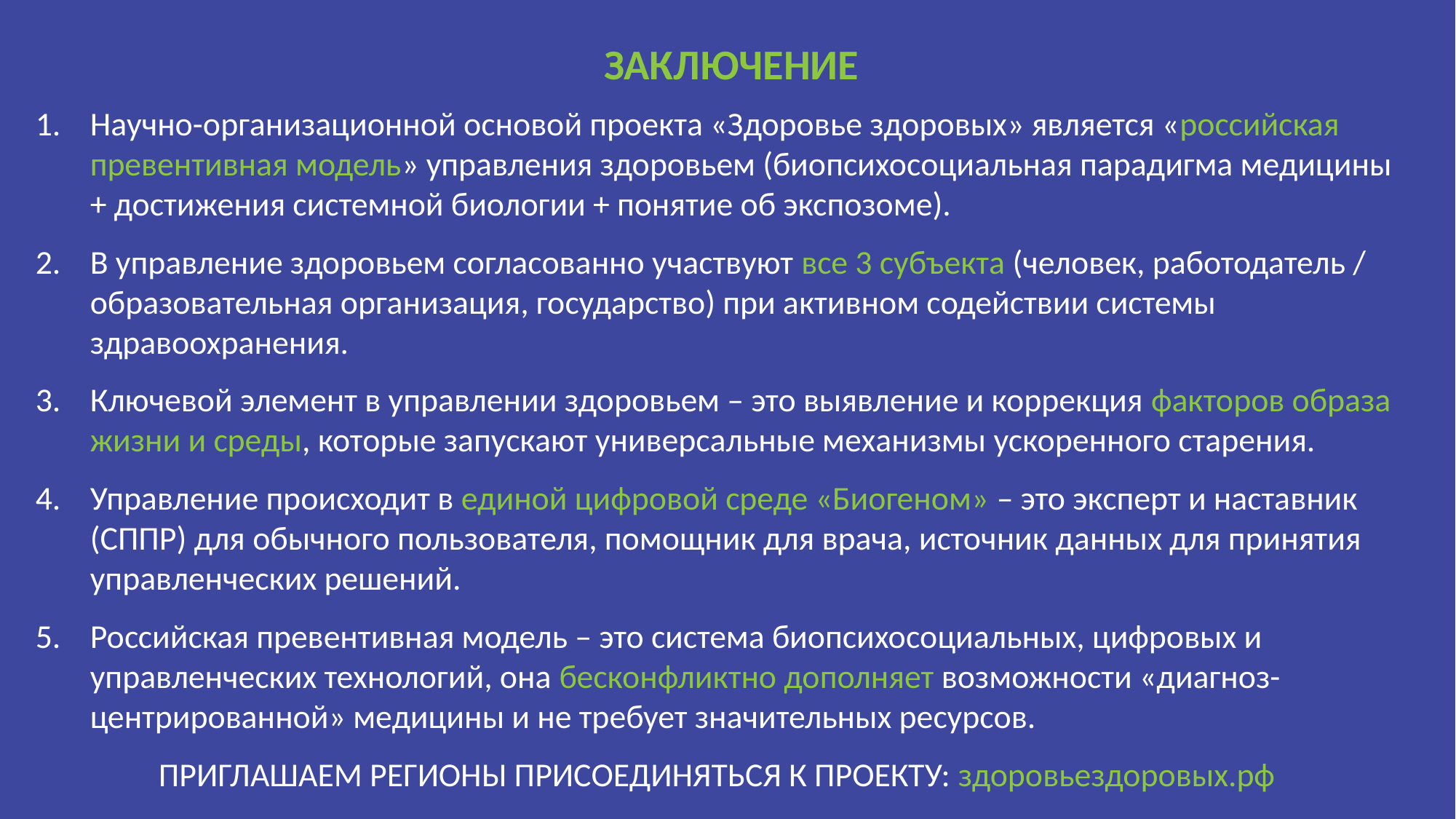

ЗАКЛЮЧЕНИЕ
Научно-организационной основой проекта «Здоровье здоровых» является «российская превентивная модель» управления здоровьем (биопсихосоциальная парадигма медицины + достижения системной биологии + понятие об экспозоме).
В управление здоровьем согласованно участвуют все 3 субъекта (человек, работодатель / образовательная организация, государство) при активном содействии системы здравоохранения.
Ключевой элемент в управлении здоровьем – это выявление и коррекция факторов образа жизни и среды, которые запускают универсальные механизмы ускоренного старения.
Управление происходит в единой цифровой среде «Биогеном» – это эксперт и наставник (СППР) для обычного пользователя, помощник для врача, источник данных для принятия управленческих решений.
Российская превентивная модель – это система биопсихосоциальных, цифровых и управленческих технологий, она бесконфликтно дополняет возможности «диагноз-центрированной» медицины и не требует значительных ресурсов.
ПРИГЛАШАЕМ РЕГИОНЫ ПРИСОЕДИНЯТЬСЯ К ПРОЕКТУ: здоровьездоровых.рф